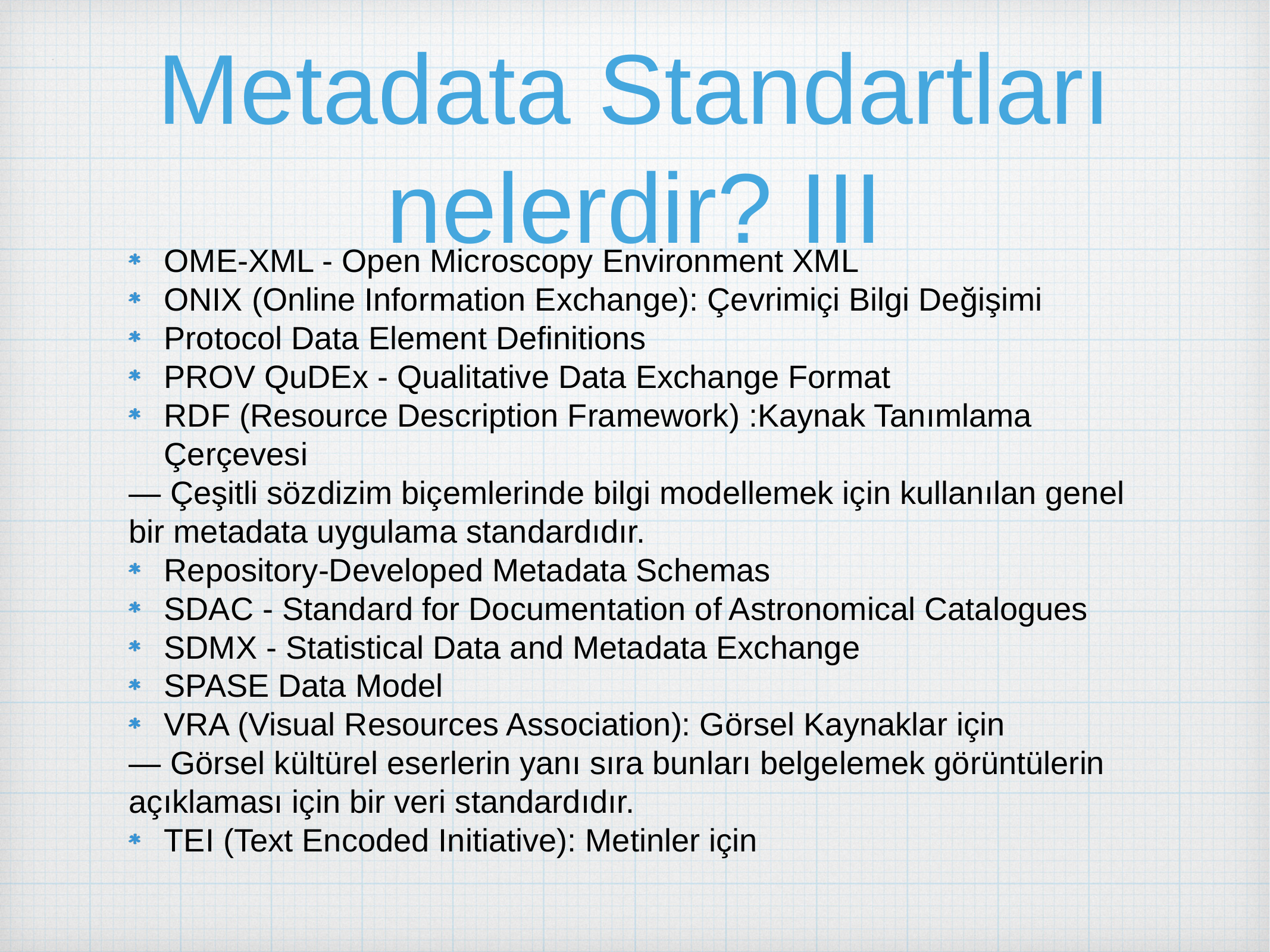

# Metadata Standartları nelerdir? III
OME-XML - Open Microscopy Environment XML
ONIX (Online Information Exchange): Çevrimiçi Bilgi Değişimi
Protocol Data Element Definitions
PROV QuDEx - Qualitative Data Exchange Format
RDF (Resource Description Framework) :Kaynak Tanımlama Çerçevesi
— Çeşitli sözdizim biçemlerinde bilgi modellemek için kullanılan genel bir metadata uygulama standardıdır.
Repository-Developed Metadata Schemas
SDAC - Standard for Documentation of Astronomical Catalogues
SDMX - Statistical Data and Metadata Exchange
SPASE Data Model
VRA (Visual Resources Association): Görsel Kaynaklar için
— Görsel kültürel eserlerin yanı sıra bunları belgelemek görüntülerin açıklaması için bir veri standardıdır.
TEI (Text Encoded Initiative): Metinler için